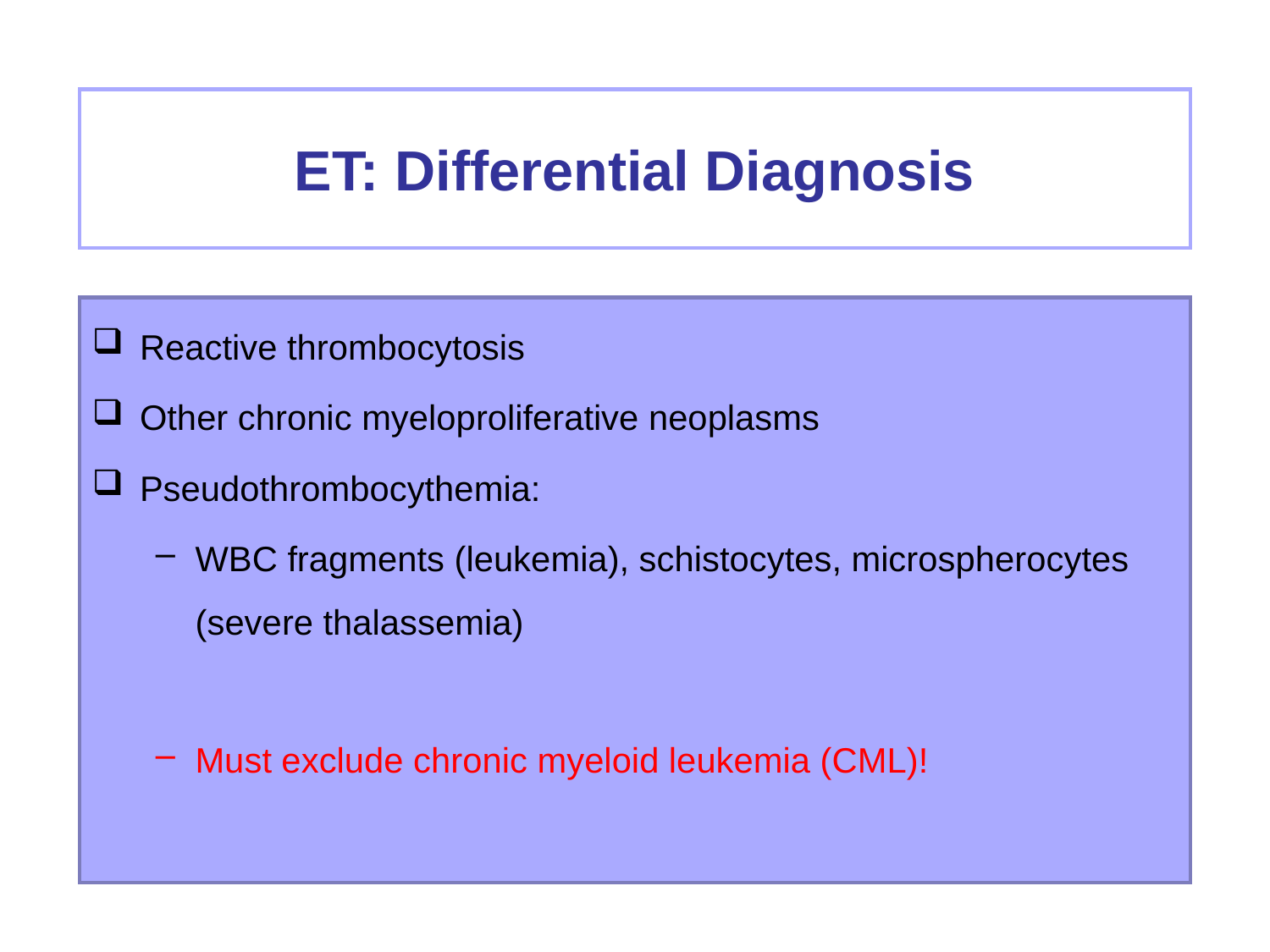

# ET: Differential Diagnosis
Reactive thrombocytosis
Other chronic myeloproliferative neoplasms
Pseudothrombocythemia:
WBC fragments (leukemia), schistocytes, microspherocytes (severe thalassemia)

Must exclude chronic myeloid leukemia (CML)!